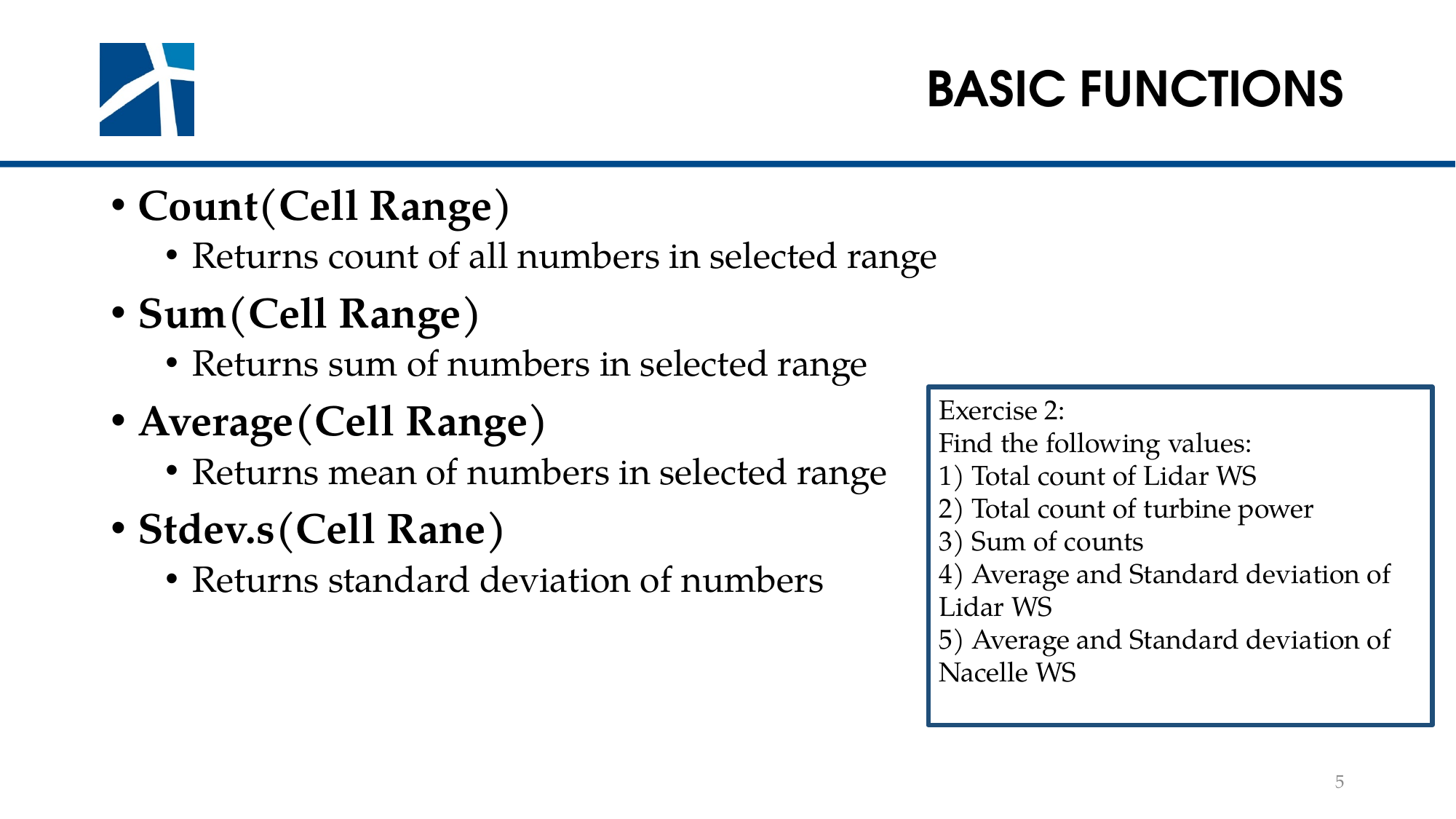

# Basic Functions
Count(Cell Range)
Returns count of all numbers in selected range
Sum(Cell Range)
Returns sum of numbers in selected range
Average(Cell Range)
Returns mean of numbers in selected range
Stdev.s(Cell Rane)
Returns standard deviation of numbers

Exercise 2:
Find the following values:
1) Total count of Lidar WS
2) Total count of turbine power
3) Sum of counts
4) Average and Standard deviation of Lidar WS
5) Average and Standard deviation of Nacelle WS

5